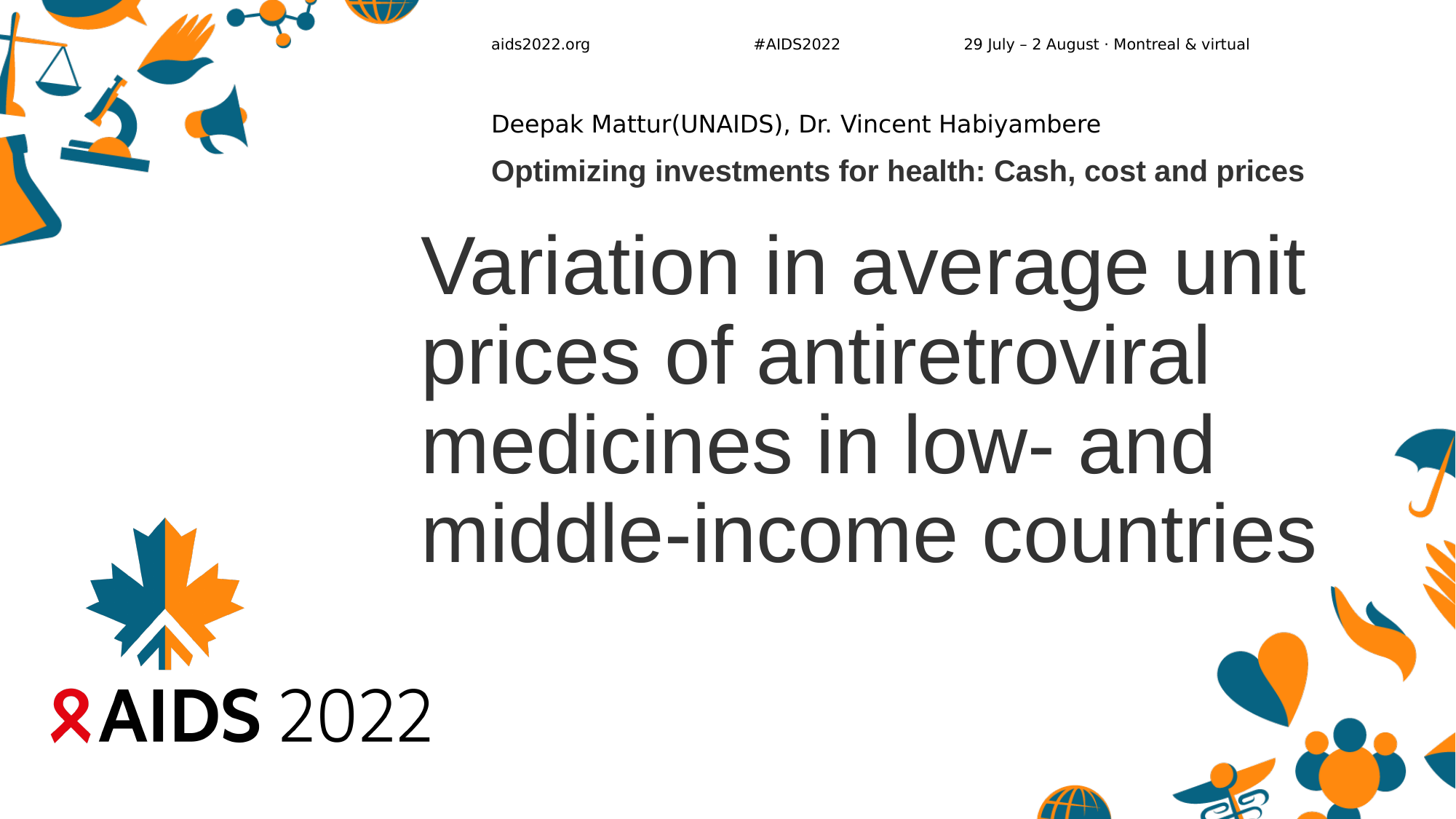

Deepak Mattur(UNAIDS), Dr. Vincent Habiyambere
Optimizing investments for health: Cash, cost and prices
# Variation in average unit prices of antiretroviral medicines in low- and middle-income countries